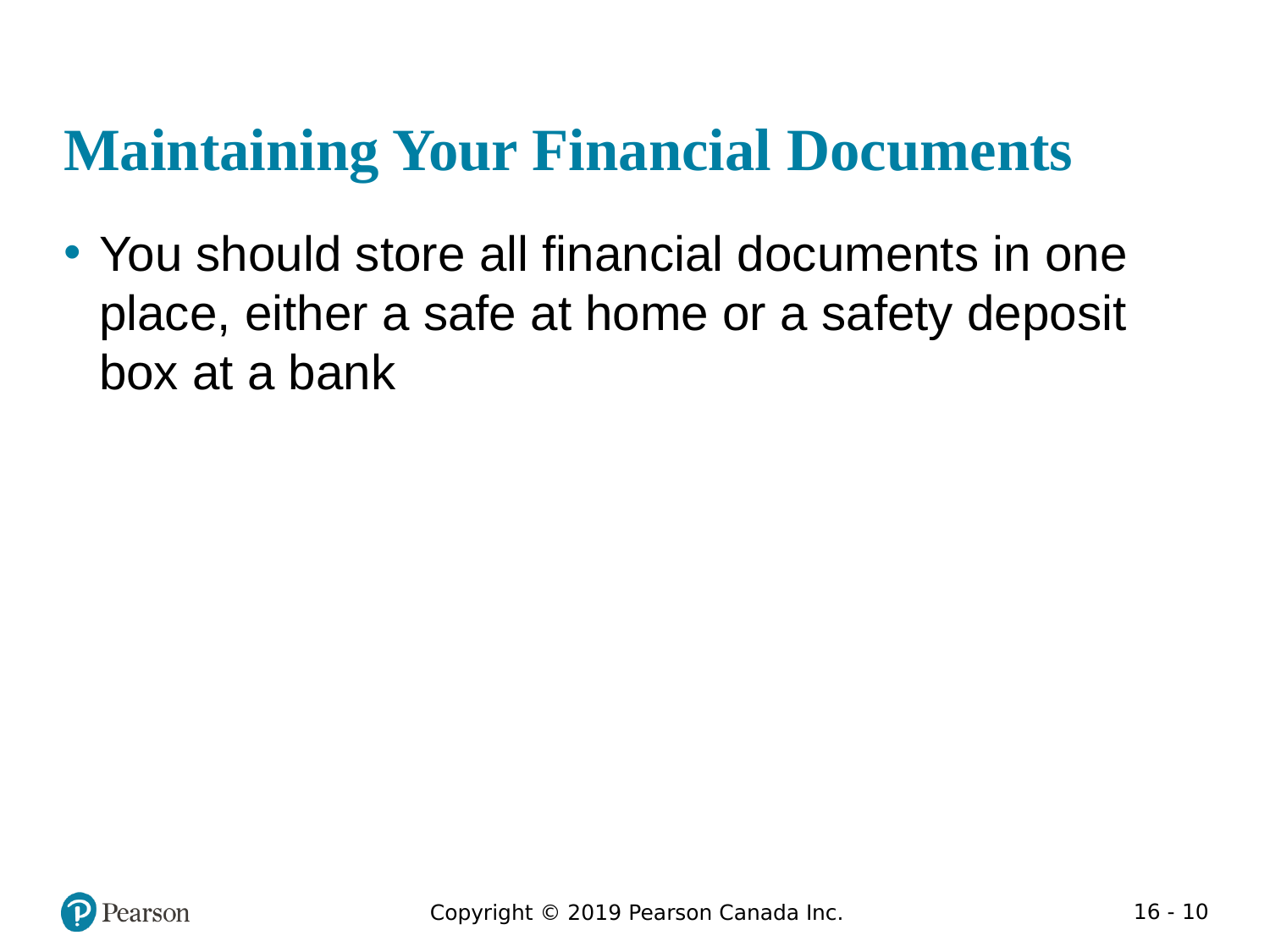

# Maintaining Your Financial Documents
You should store all financial documents in one place, either a safe at home or a safety deposit box at a bank